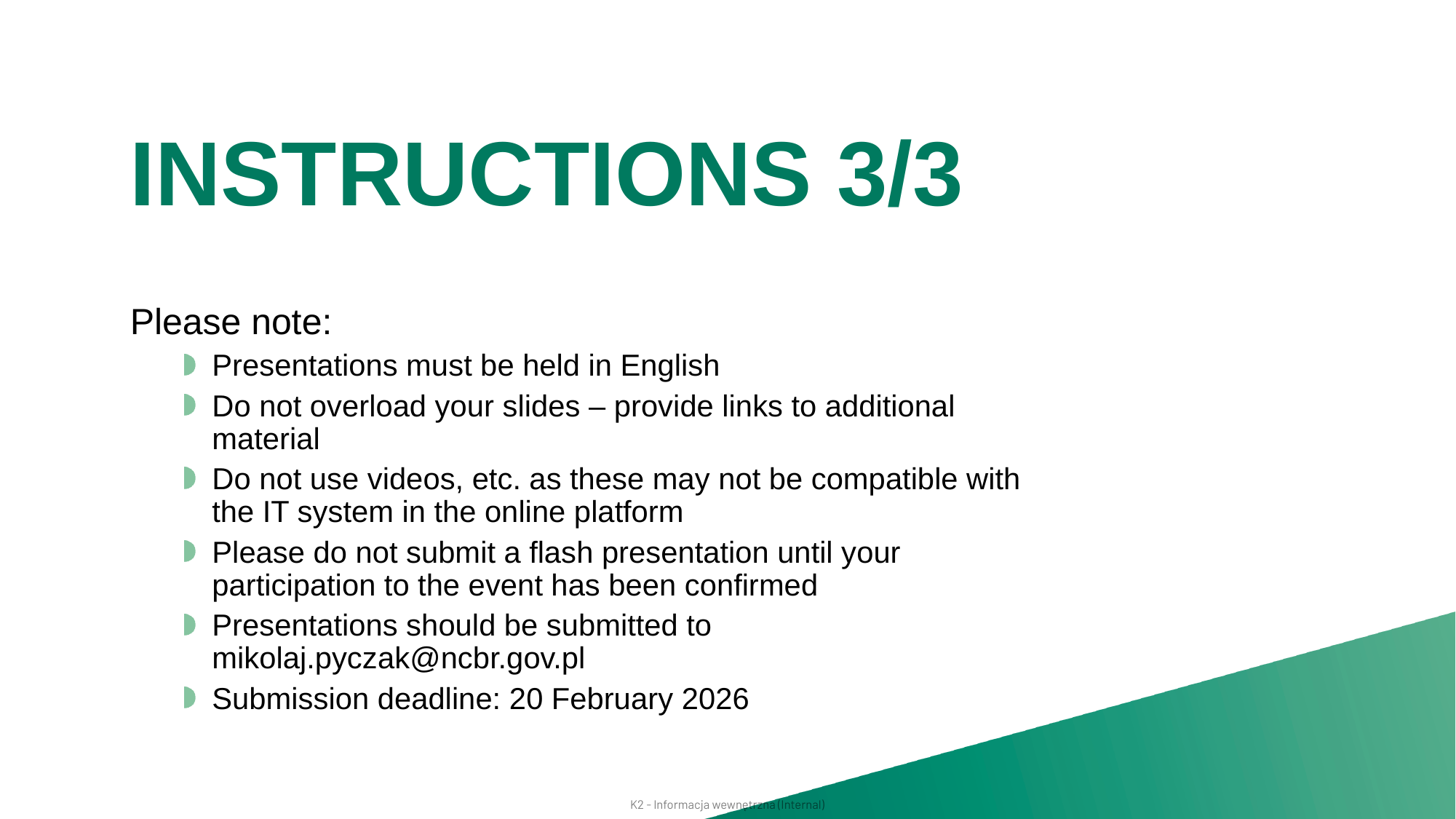

# INSTRUCTIONS 3/3
Please note:
Presentations must be held in English
Do not overload your slides – provide links to additional material
Do not use videos, etc. as these may not be compatible with the IT system in the online platform
Please do not submit a flash presentation until your participation to the event has been confirmed
Presentations should be submitted to mikolaj.pyczak@ncbr.gov.pl
Submission deadline: 20 February 2026